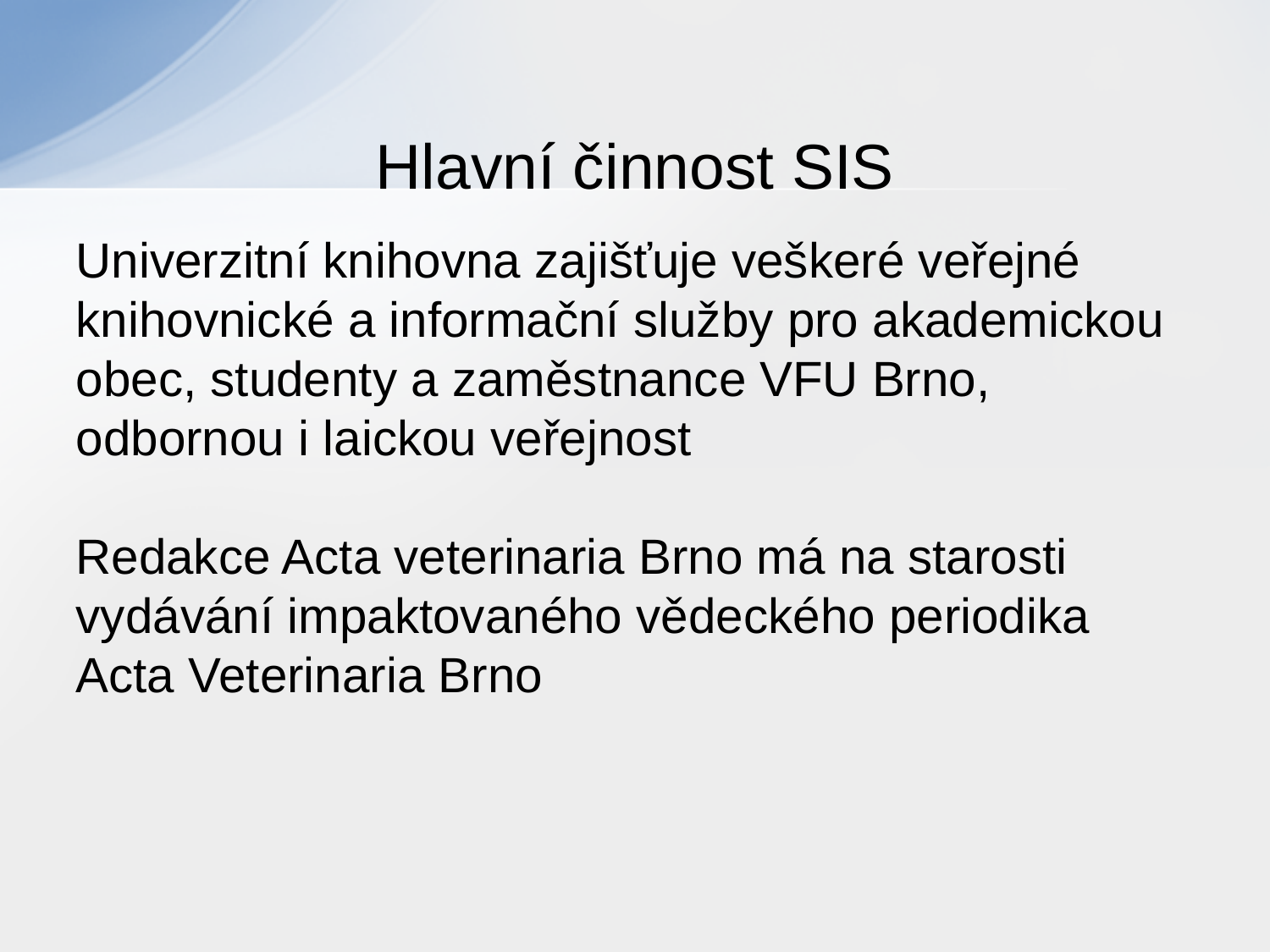

# Hlavní činnost SIS
Univerzitní knihovna zajišťuje veškeré veřejné knihovnické a informační služby pro akademickou obec, studenty a zaměstnance VFU Brno, odbornou i laickou veřejnost

Redakce Acta veterinaria Brno má na starosti vydávání impaktovaného vědeckého periodika Acta Veterinaria Brno